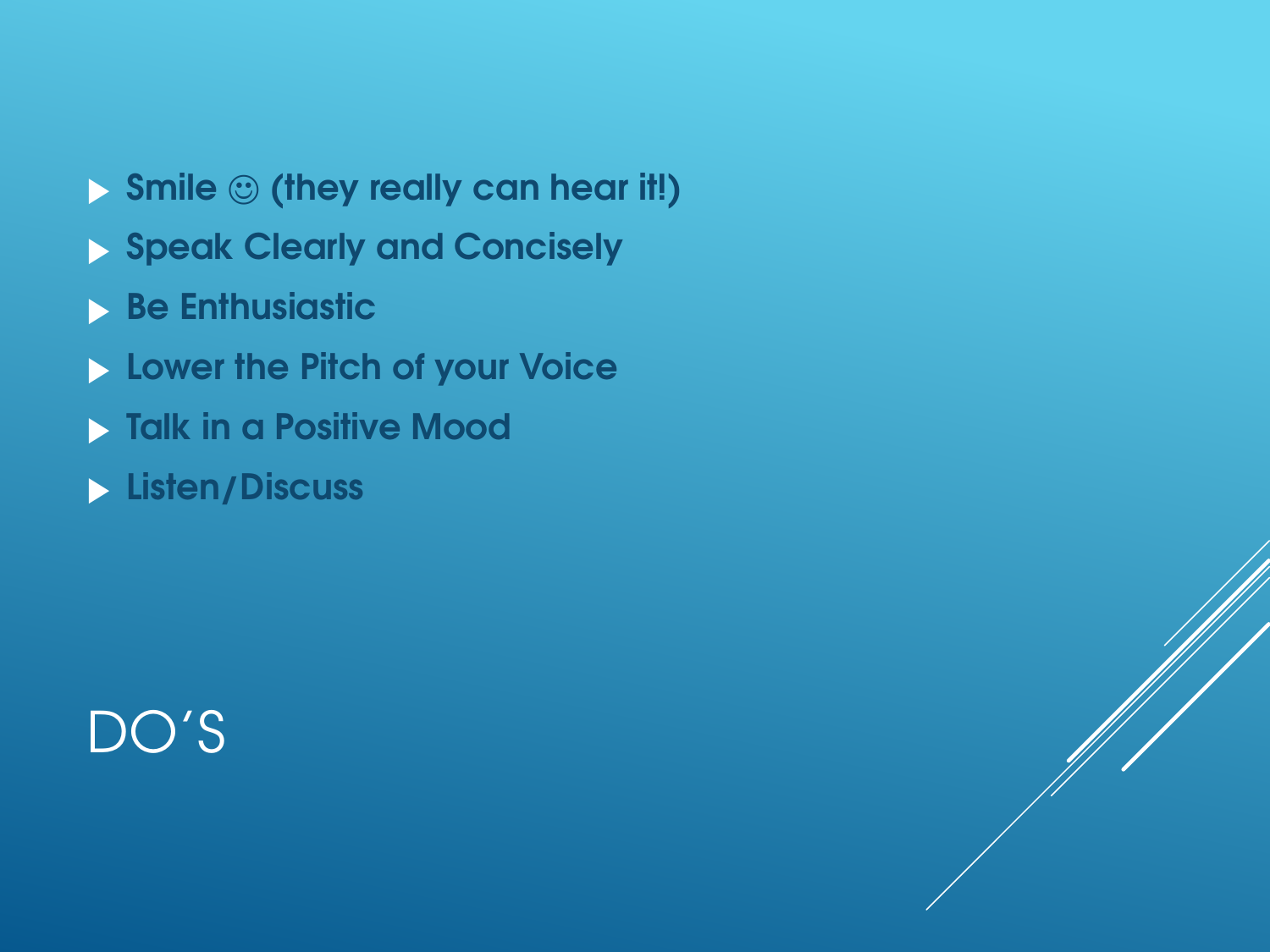

Smile ☺ (they really can hear it!)
Speak Clearly and Concisely
Be Enthusiastic
Lower the Pitch of your Voice
Talk in a Positive Mood
Listen/Discuss
# DO’S